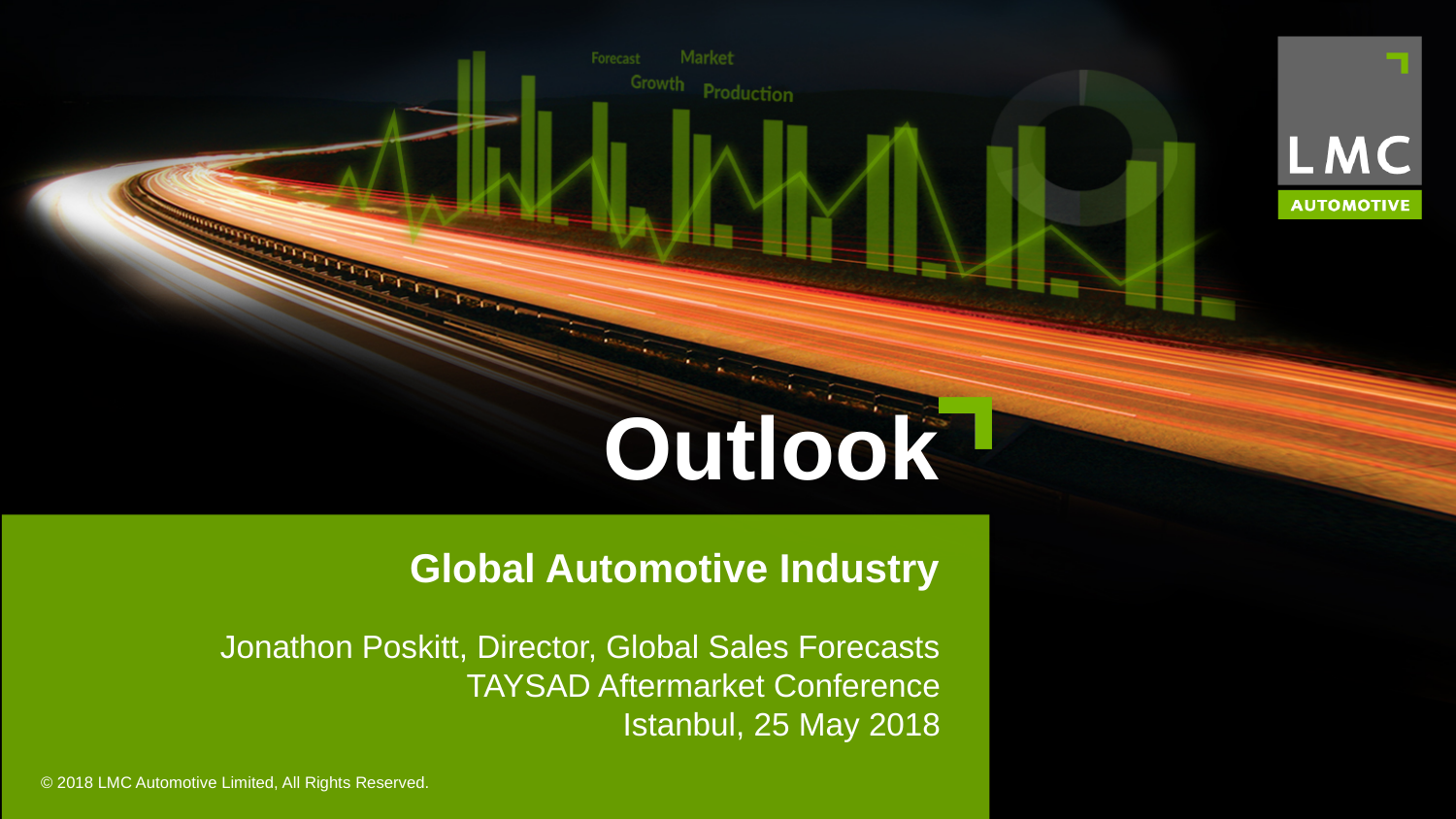

# Outlook
Global Automotive Industry

Jonathon Poskitt, Director, Global Sales Forecasts
TAYSAD Aftermarket Conference
Istanbul, 25 May 2018